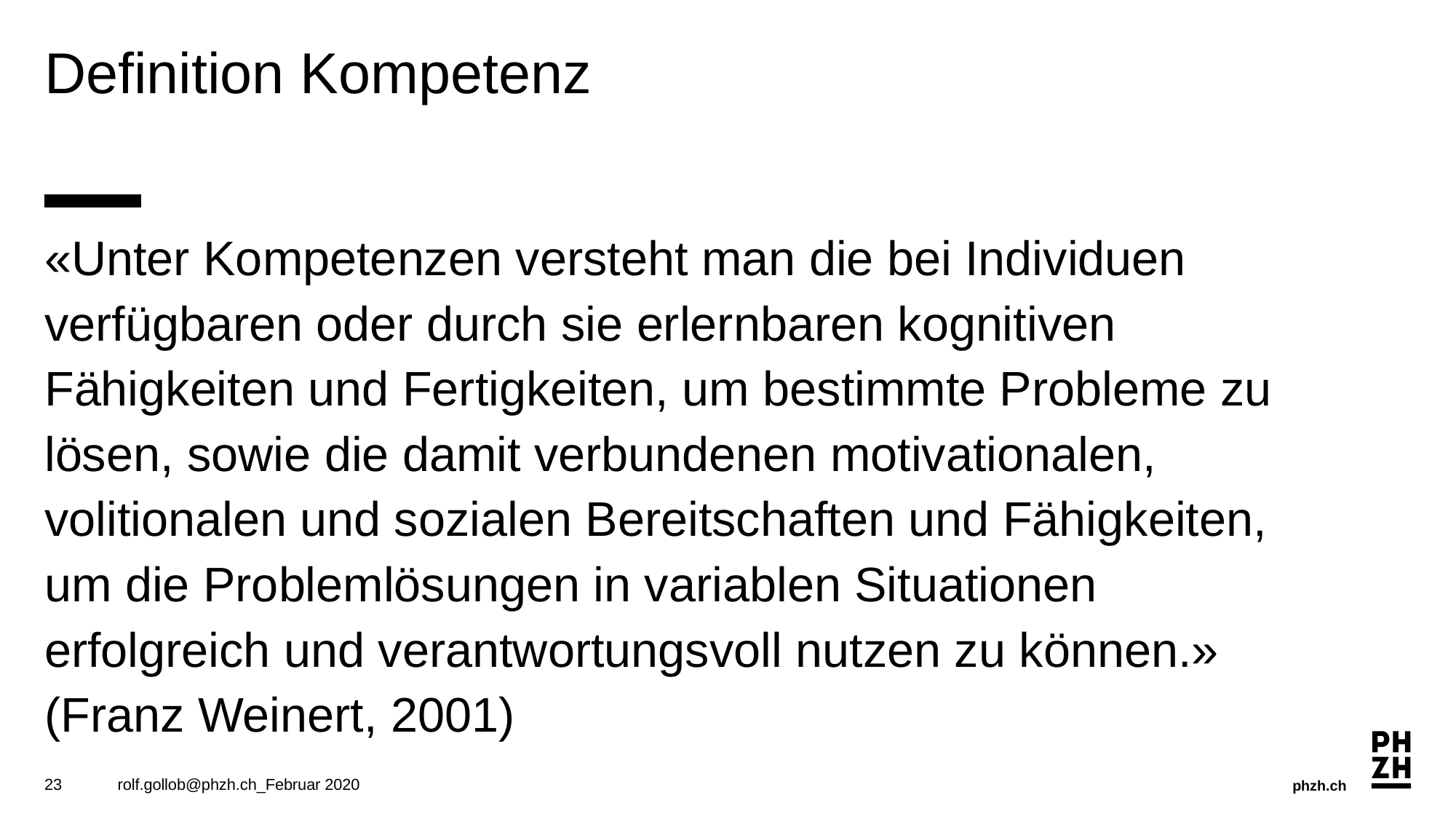

# Definition Kompetenz
«Unter Kompetenzen versteht man die bei Individuen verfügbaren oder durch sie erlernbaren kognitiven Fähigkeiten und Fertigkeiten, um bestimmte Probleme zu lösen, sowie die damit verbundenen motivationalen, volitionalen und sozialen Bereitschaften und Fähigkeiten, um die Problemlösungen in variablen Situationen erfolgreich und verantwortungsvoll nutzen zu können.» (Franz Weinert, 2001)
23
rolf.gollob@phzh.ch_Februar 2020